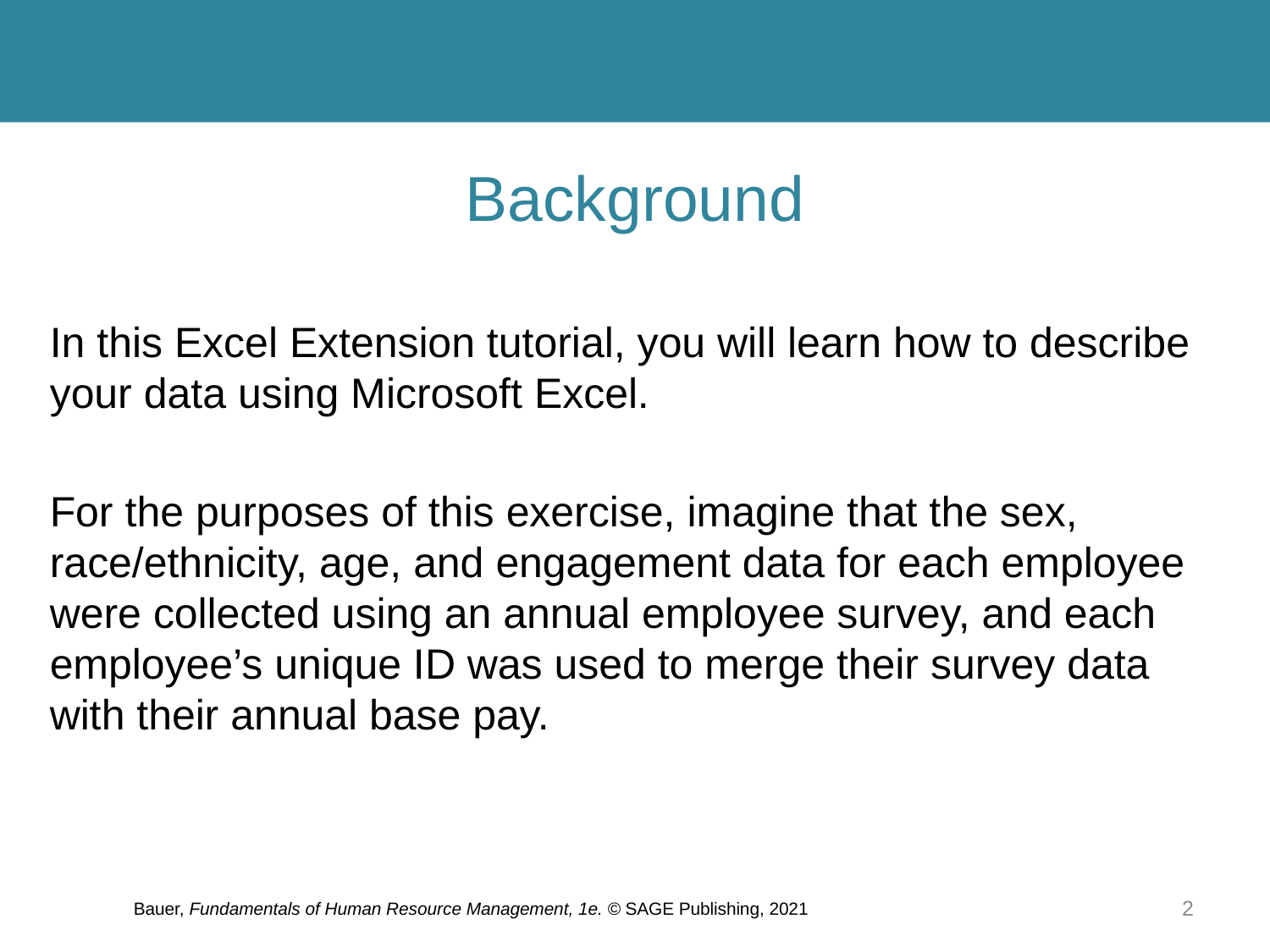

# Background
In this Excel Extension tutorial, you will learn how to describe your data using Microsoft Excel.

For the purposes of this exercise, imagine that the sex, race/ethnicity, age, and engagement data for each employee were collected using an annual employee survey, and each employee’s unique ID was used to merge their survey data with their annual base pay.
Bauer, Fundamentals of Human Resource Management, 1e. © SAGE Publishing, 2021
2